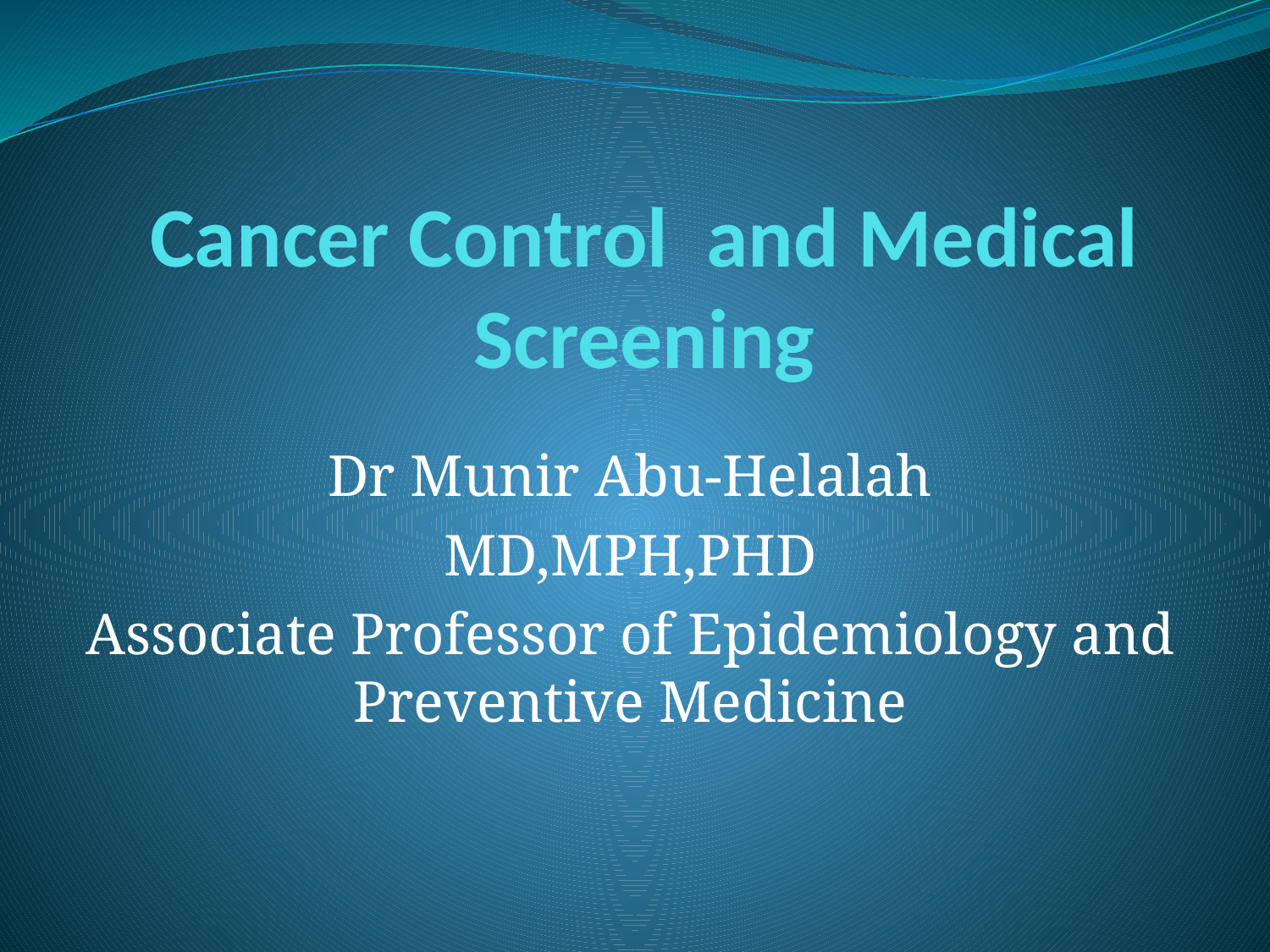

# Cancer Control  and Medical Screening
Dr Munir Abu-Helalah
MD,MPH,PHD
Associate Professor of Epidemiology and Preventive Medicine